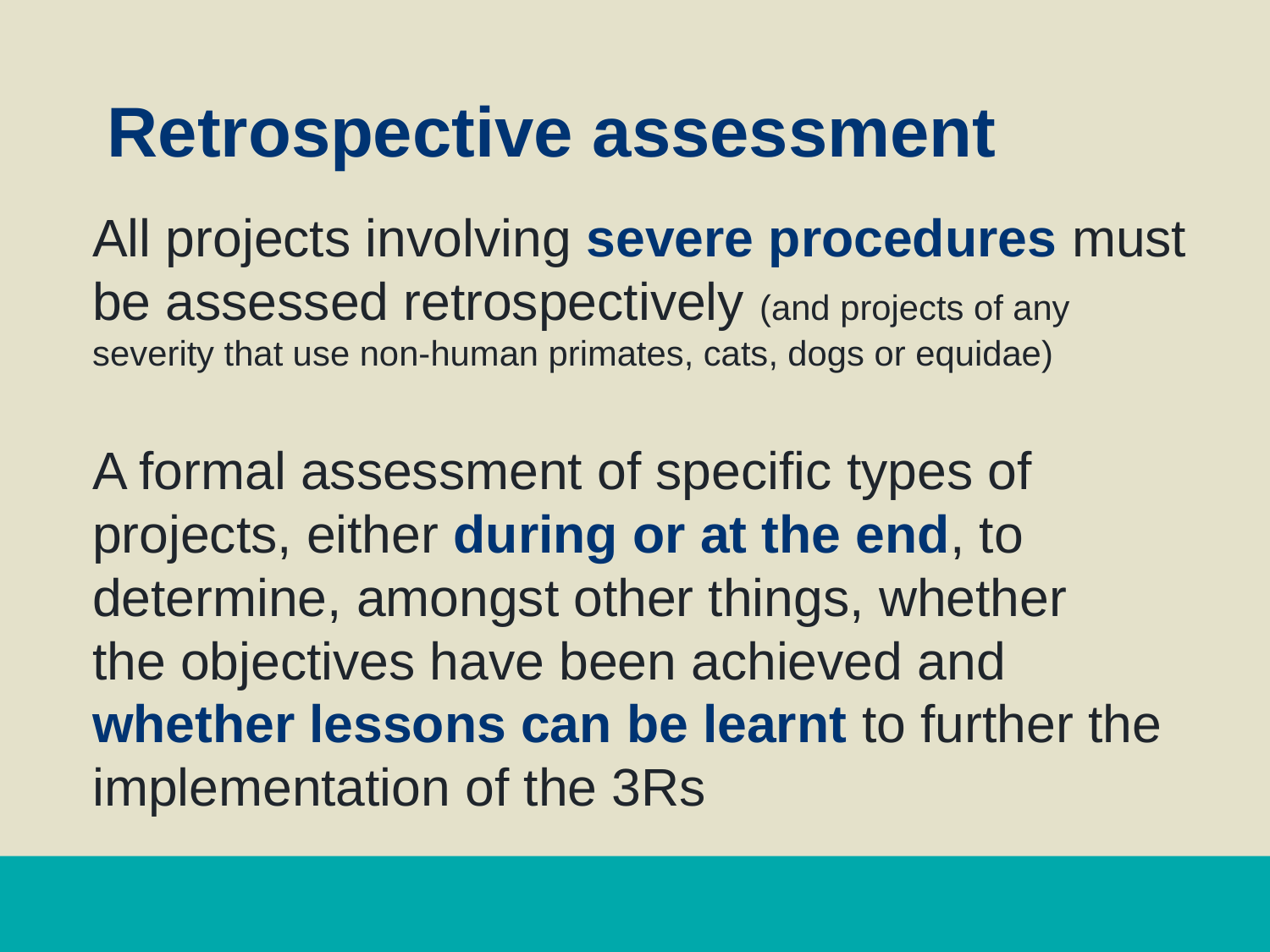

Retrospective assessment
All projects involving severe procedures must be assessed retrospectively (and projects of any severity that use non-human primates, cats, dogs or equidae)

A formal assessment of specific types of
projects, either during or at the end, to determine, amongst other things, whether
the objectives have been achieved and whether lessons can be learnt to further the
implementation of the 3Rs